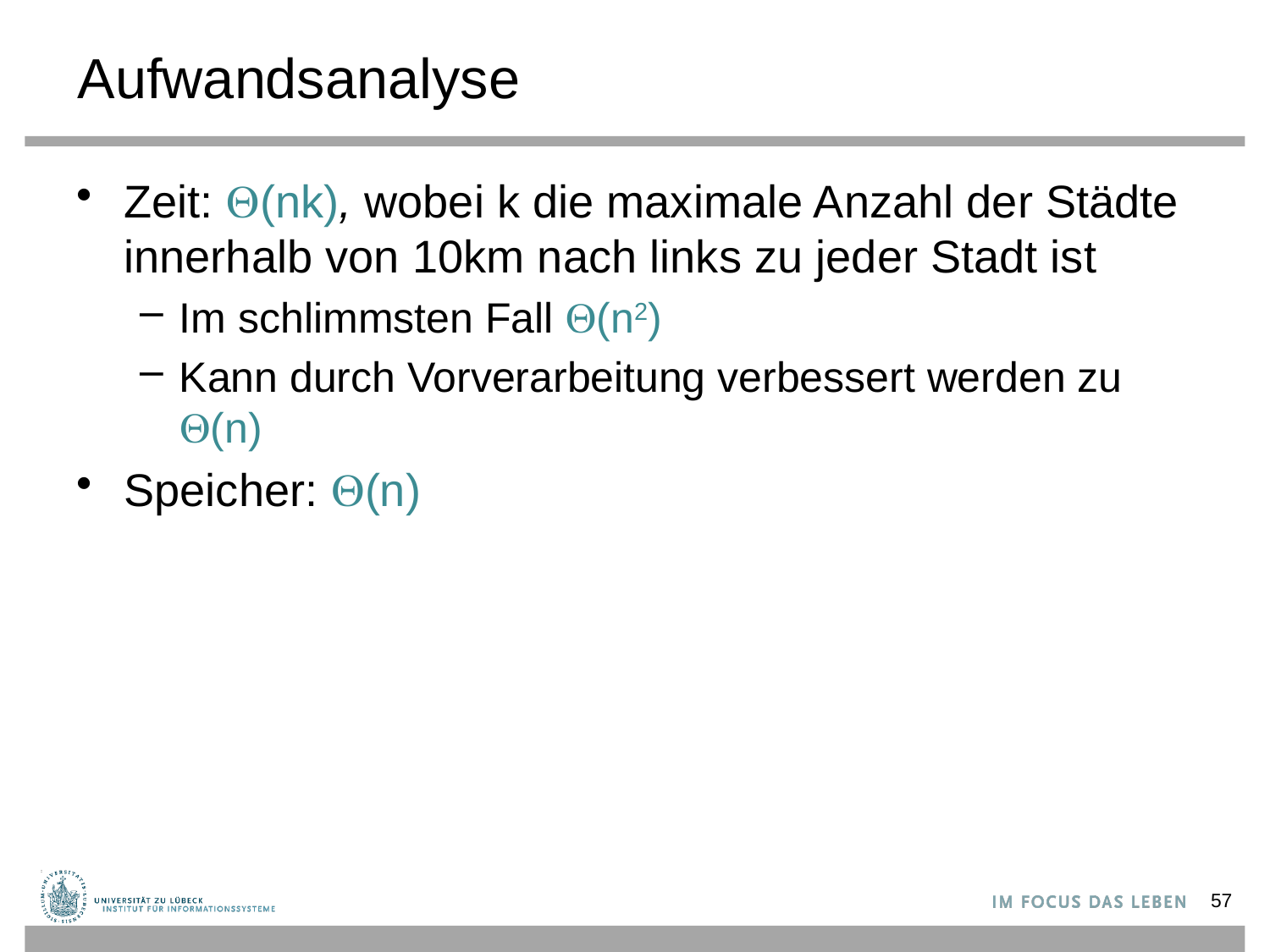

# Aufwandsanalyse
Zeit: Θ(nk), wobei k die maximale Anzahl der Städte innerhalb von 10km nach links zu jeder Stadt ist
Im schlimmsten Fall Θ(n2)
Kann durch Vorverarbeitung verbessert werden zu Θ(n)
Speicher: Θ(n)
57